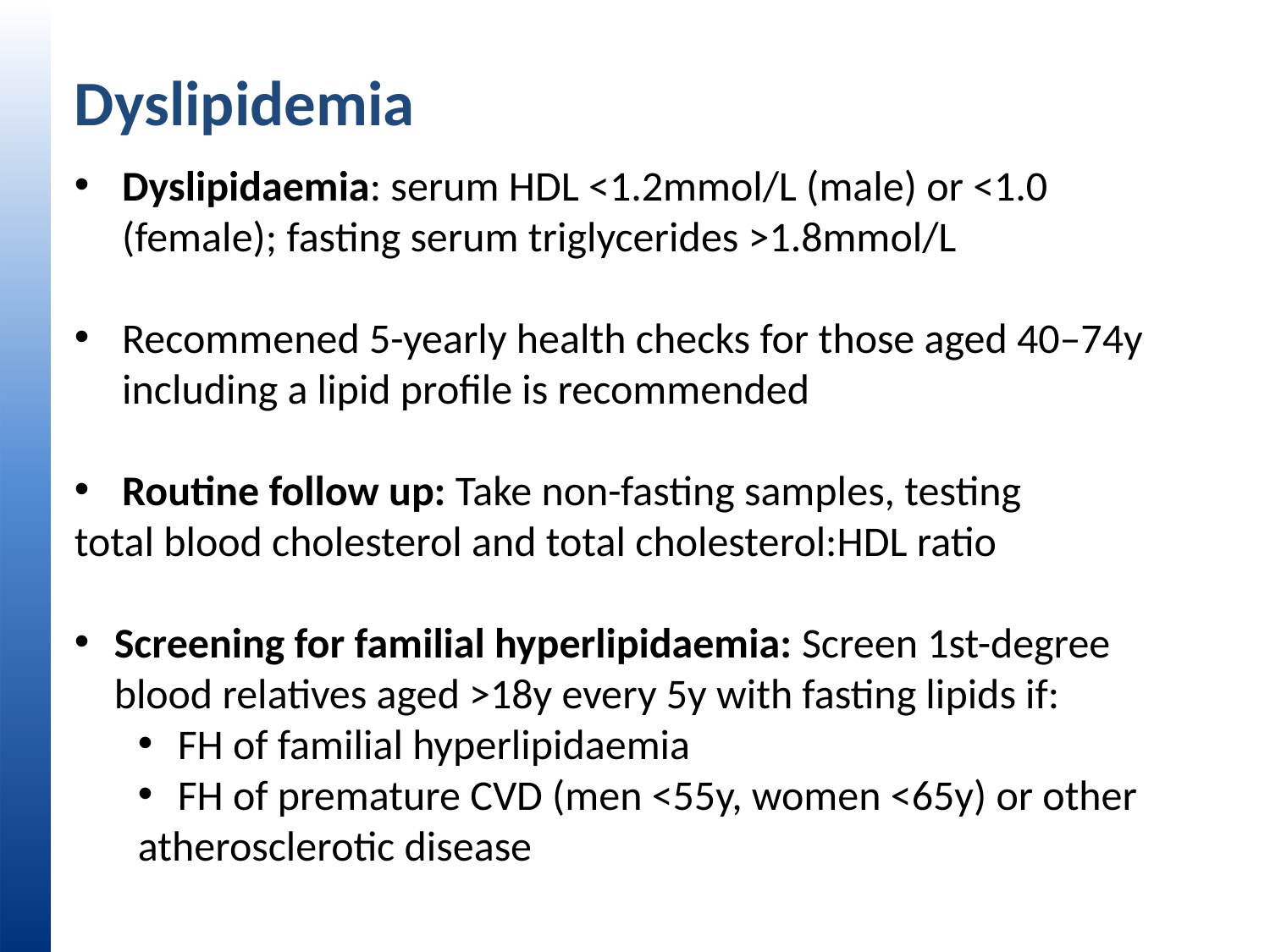

# Dyslipidemia
Dyslipidaemia: serum HDL <1.2mmol/L (male) or <1.0 (female); fasting serum triglycerides >1.8mmol/L
Recommened 5-yearly health checks for those aged 40–74y including a lipid profile is recommended

Routine follow up: Take non-fasting samples, testing
total blood cholesterol and total cholesterol:HDL ratio

Screening for familial hyperlipidaemia: Screen 1st-degree blood relatives aged >18y every 5y with fasting lipids if:
FH of familial hyperlipidaemia
FH of premature CVD (men <55y, women <65y) or other
atherosclerotic disease